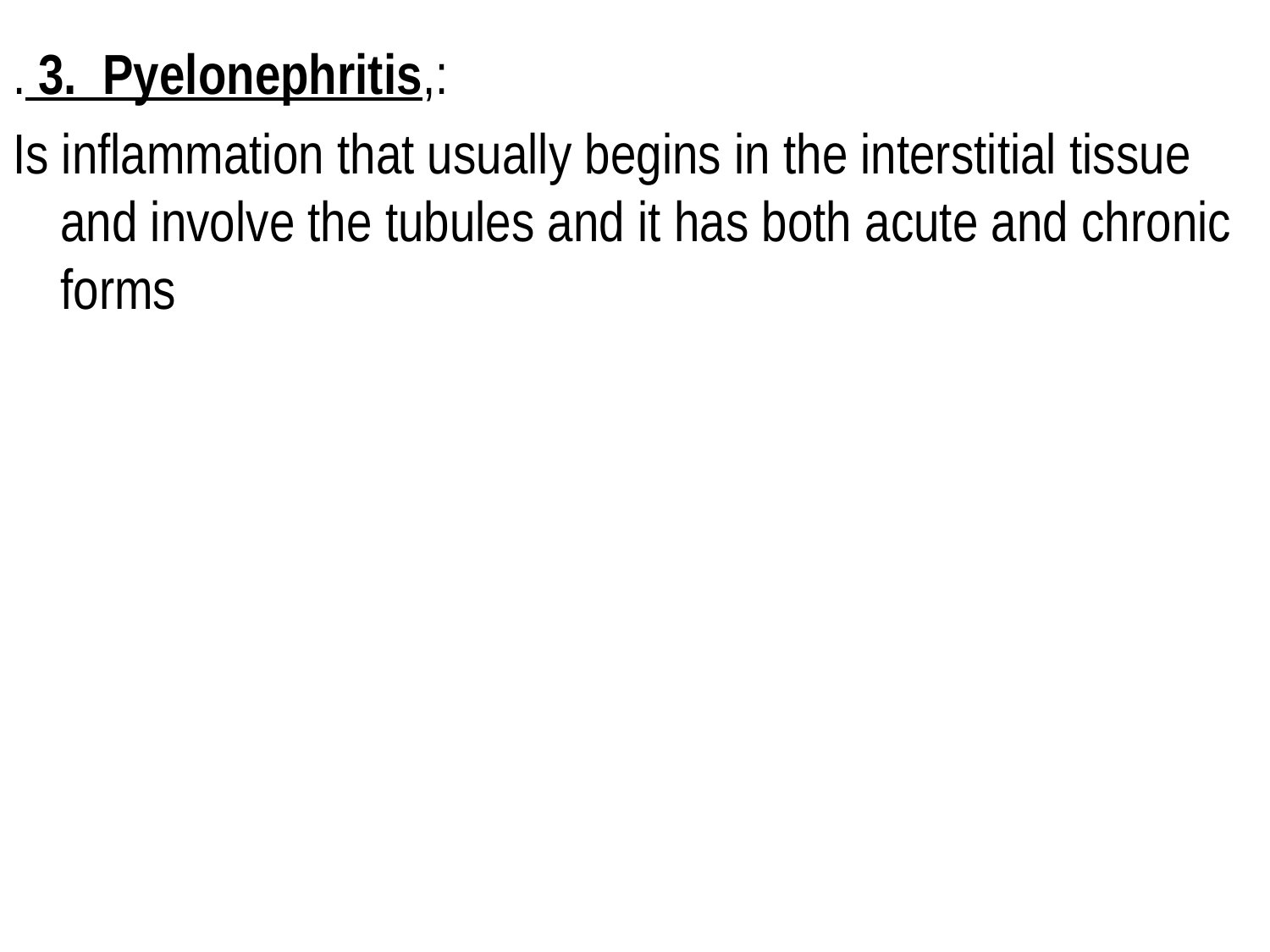

. 3.  Pyelonephritis,:
Is inflammation that usually begins in the interstitial tissue and involve the tubules and it has both acute and chronic forms